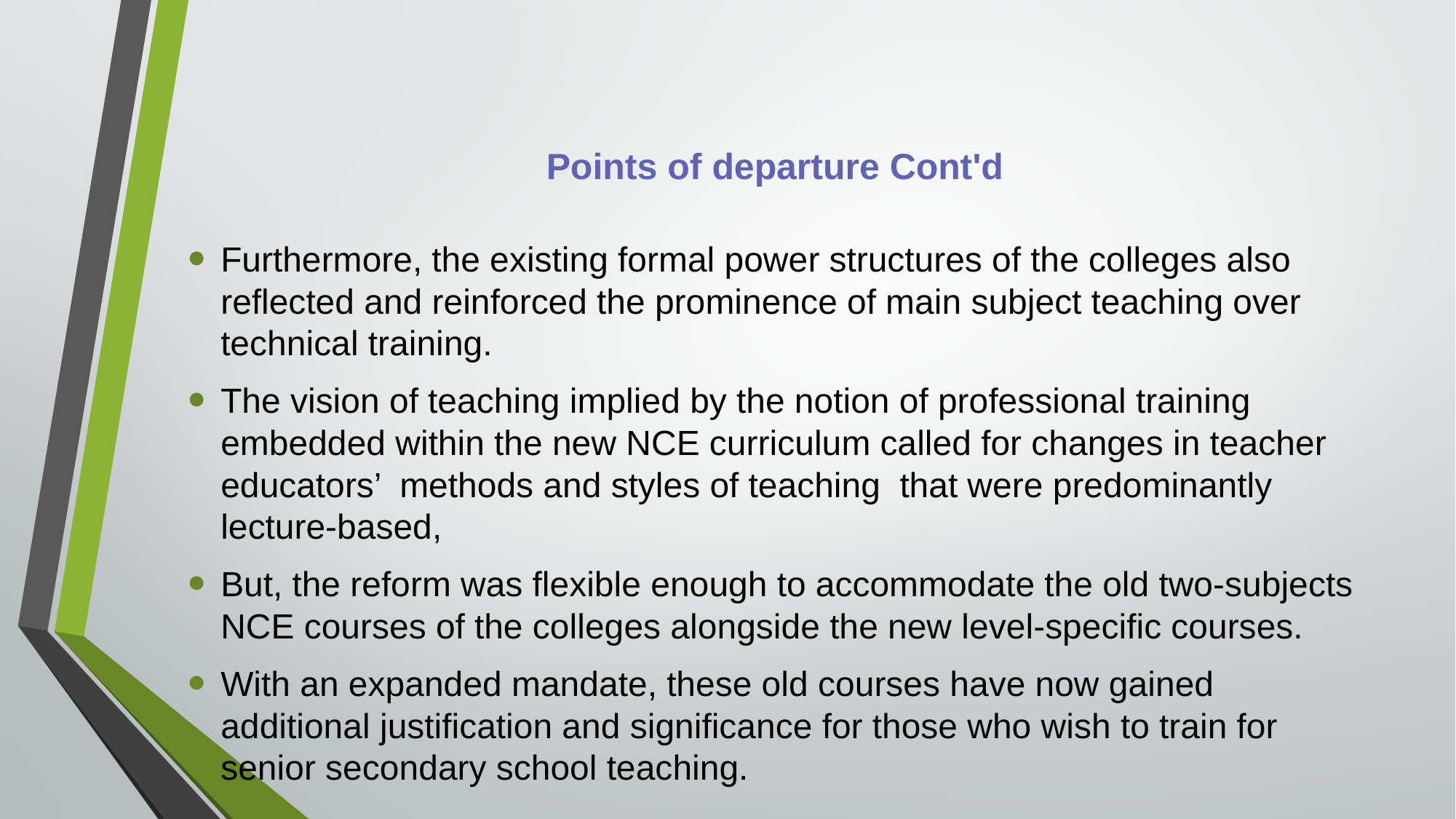

# Points of departure Cont'd
Furthermore, the existing formal power structures of the colleges also reflected and reinforced the prominence of main subject teaching over technical training.
The vision of teaching implied by the notion of professional training embedded within the new NCE curriculum called for changes in teacher educators’  methods and styles of teaching  that were predominantly lecture-based,
But, the reform was flexible enough to accommodate the old two-subjects NCE courses of the colleges alongside the new level-specific courses.
With an expanded mandate, these old courses have now gained additional justification and significance for those who wish to train for senior secondary school teaching.
21